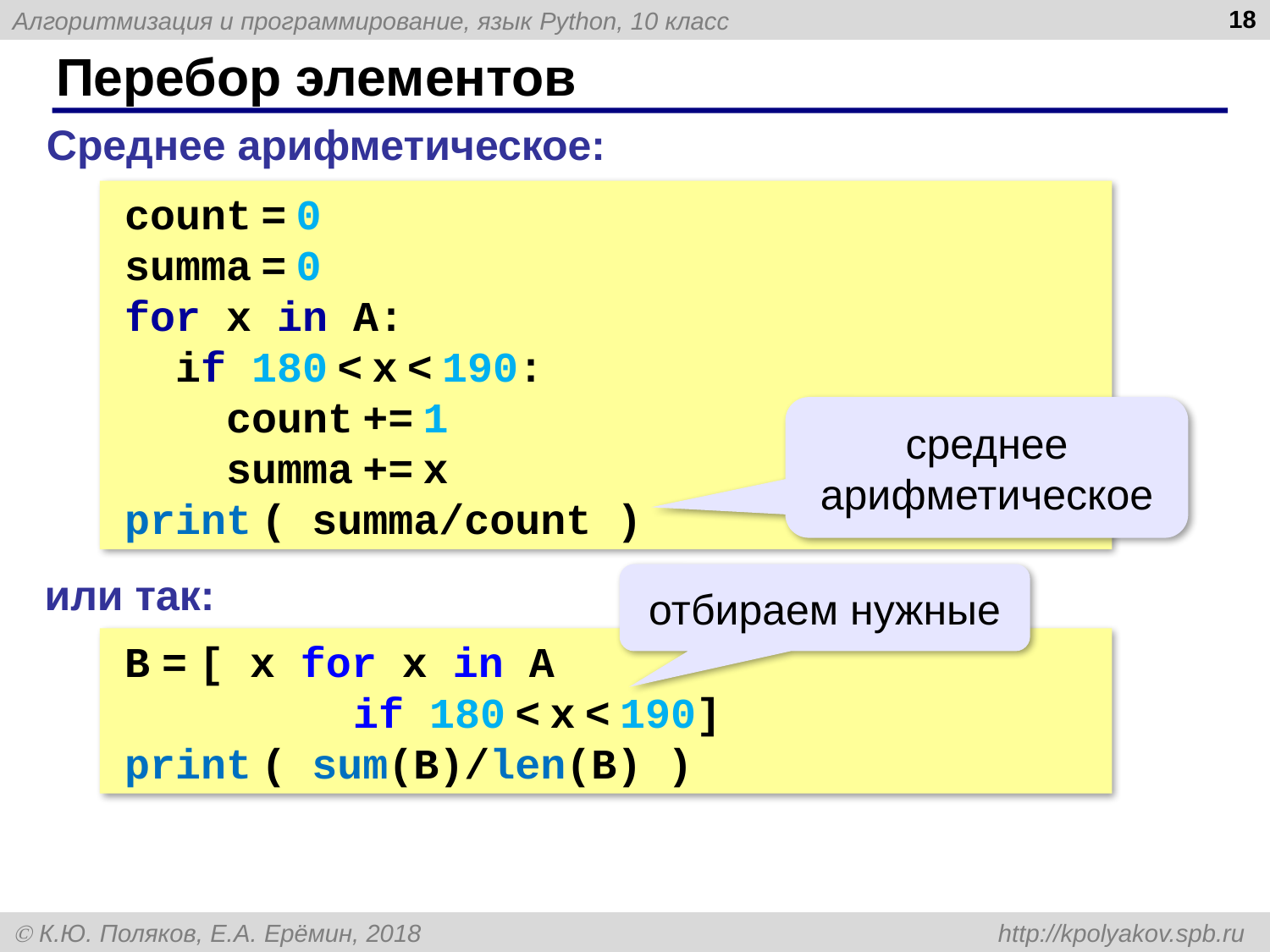

18
# Перебор элементов
Среднее арифметическое:
count = 0
summa = 0
for x in A:
  if 180 < x < 190:
    count += 1
    summa += x
print ( summa/count )
среднее арифметическое
или так:
отбираем нужные
B = [ x for x in A ]
         if 180 < x < 190]
print ( sum(B)/len(B) )